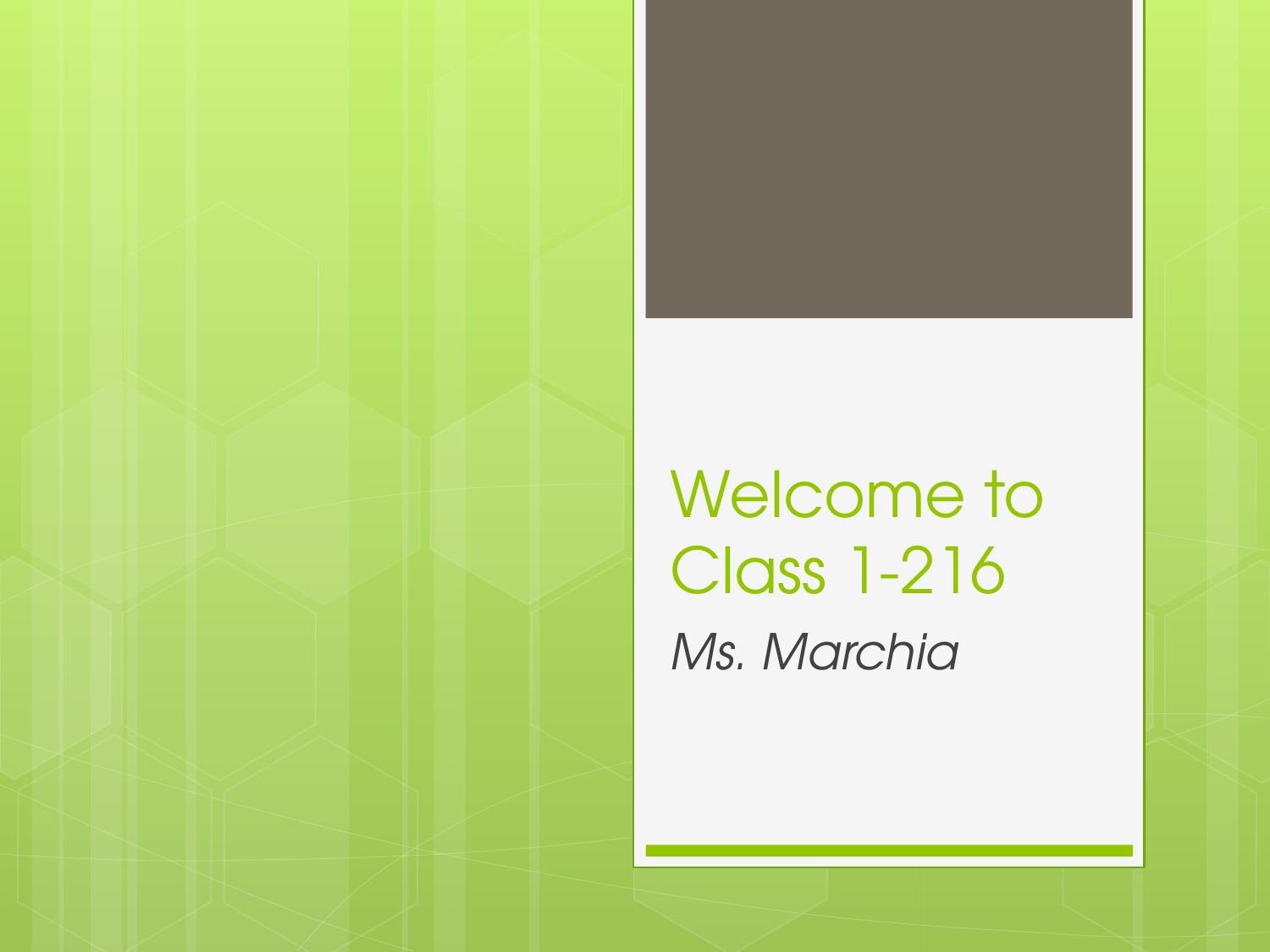

# Welcome to Class 1-216
Ms. Marchia